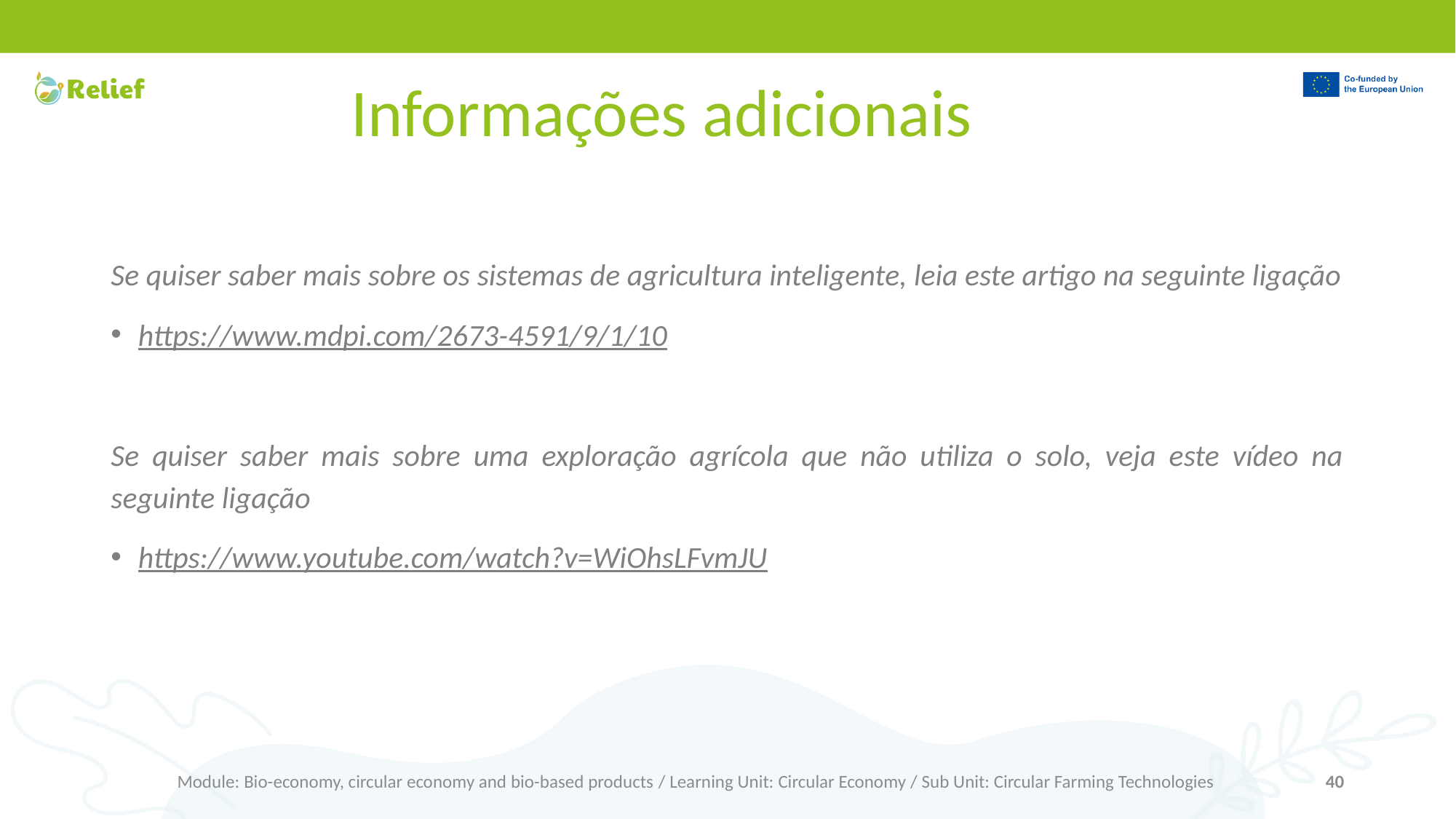

# Informações adicionais
Se quiser saber mais sobre os sistemas de agricultura inteligente, leia este artigo na seguinte ligação
https://www.mdpi.com/2673-4591/9/1/10

Se quiser saber mais sobre uma exploração agrícola que não utiliza o solo, veja este vídeo na seguinte ligação
https://www.youtube.com/watch?v=WiOhsLFvmJU

Module: Bio-economy, circular economy and bio-based products / Learning Unit: Circular Economy / Sub Unit: Circular Farming Technologies
40